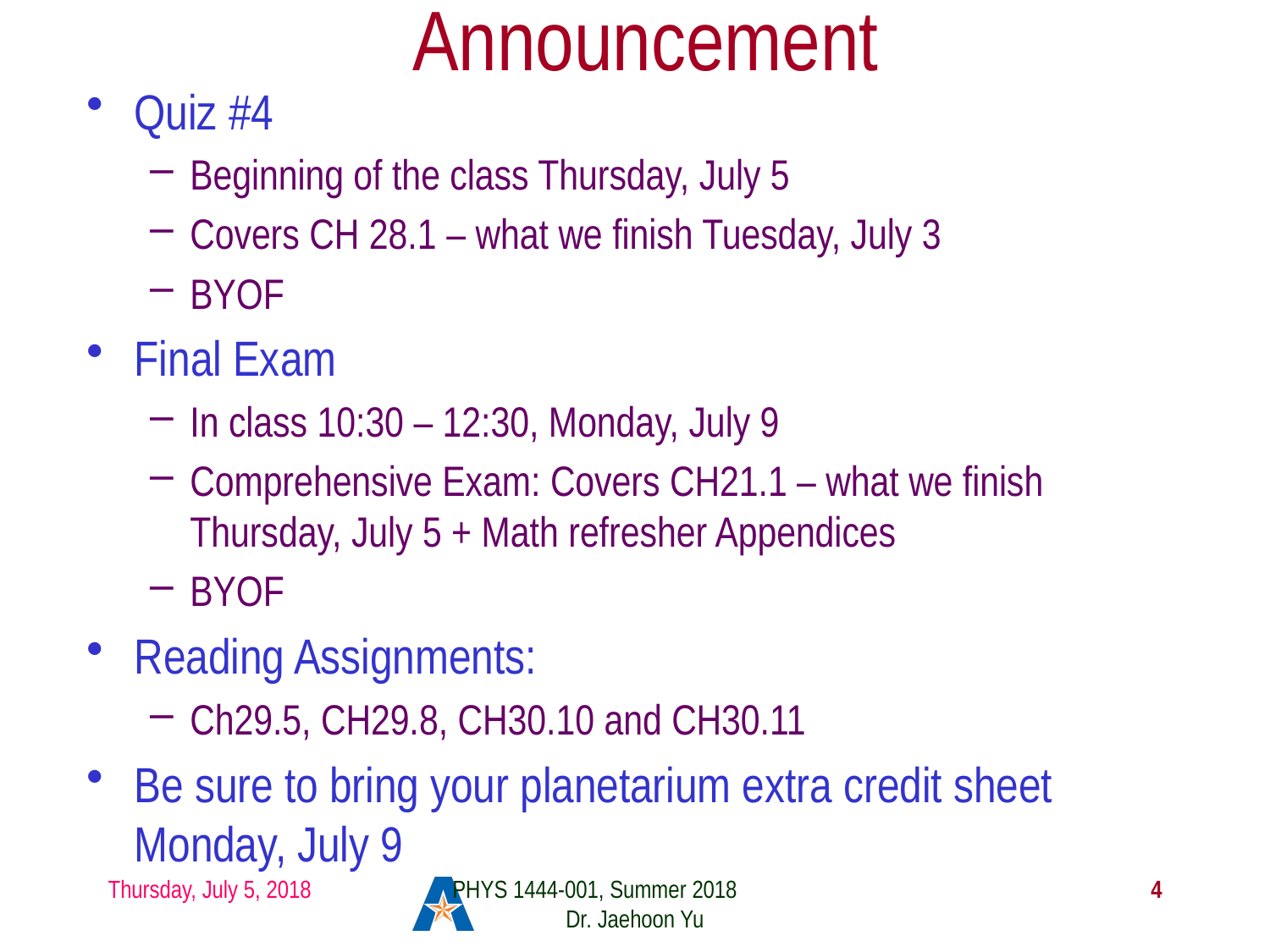

# Announcement
Quiz #4
Beginning of the class Thursday, July 5
Covers CH 28.1 – what we finish Tuesday, July 3
BYOF
Final Exam
In class 10:30 – 12:30, Monday, July 9
Comprehensive Exam: Covers CH21.1 – what we finish Thursday, July 5 + Math refresher Appendices
BYOF
Reading Assignments:
Ch29.5, CH29.8, CH30.10 and CH30.11
Be sure to bring your planetarium extra credit sheet Monday, July 9
Thursday, July 5, 2018
PHYS 1444-001, Summer 2018               Dr. Jaehoon Yu
4